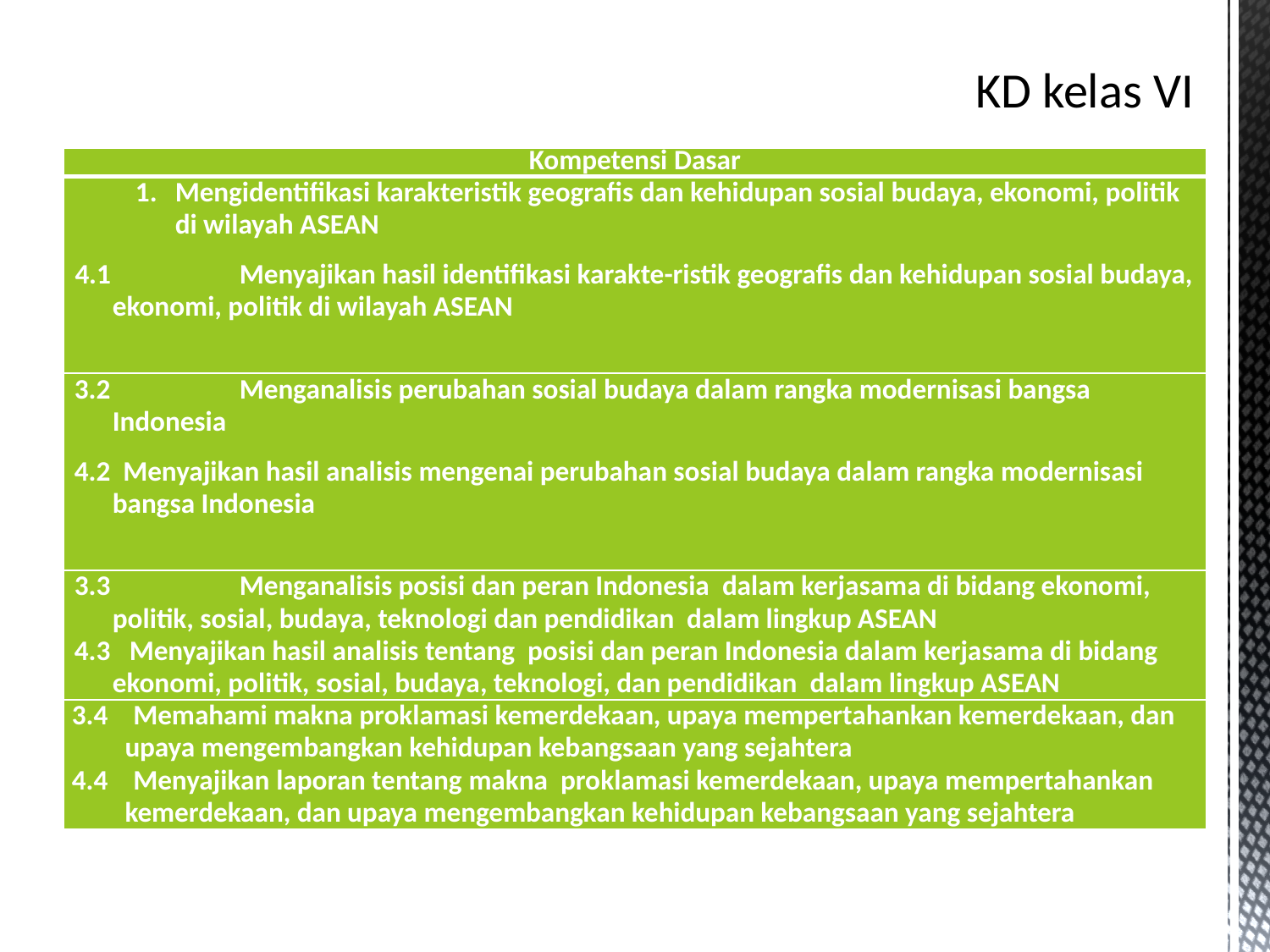

# KD kelas VI
| Kompetensi Dasar |
| --- |
| Mengidentifikasi karakteristik geografis dan kehidupan sosial budaya, ekonomi, politik di wilayah ASEAN 4.1  Menyajikan hasil identifikasi karakte-ristik geografis dan kehidupan sosial budaya, ekonomi, politik di wilayah ASEAN |
| 3.2 Menganalisis perubahan sosial budaya dalam rangka modernisasi bangsa Indonesia 4.2  Menyajikan hasil analisis mengenai perubahan sosial budaya dalam rangka modernisasi bangsa Indonesia |
| 3.3 Menganalisis posisi dan peran Indonesia dalam kerjasama di bidang ekonomi, politik, sosial, budaya, teknologi dan pendidikan dalam lingkup ASEAN 4.3   Menyajikan hasil analisis tentang posisi dan peran Indonesia dalam kerjasama di bidang ekonomi, politik, sosial, budaya, teknologi, dan pendidikan dalam lingkup ASEAN |
| 3.4 Memahami makna proklamasi kemerdekaan, upaya mempertahankan kemerdekaan, dan upaya mengembangkan kehidupan kebangsaan yang sejahtera 4.4 Menyajikan laporan tentang makna proklamasi kemerdekaan, upaya mempertahankan kemerdekaan, dan upaya mengembangkan kehidupan kebangsaan yang sejahtera |